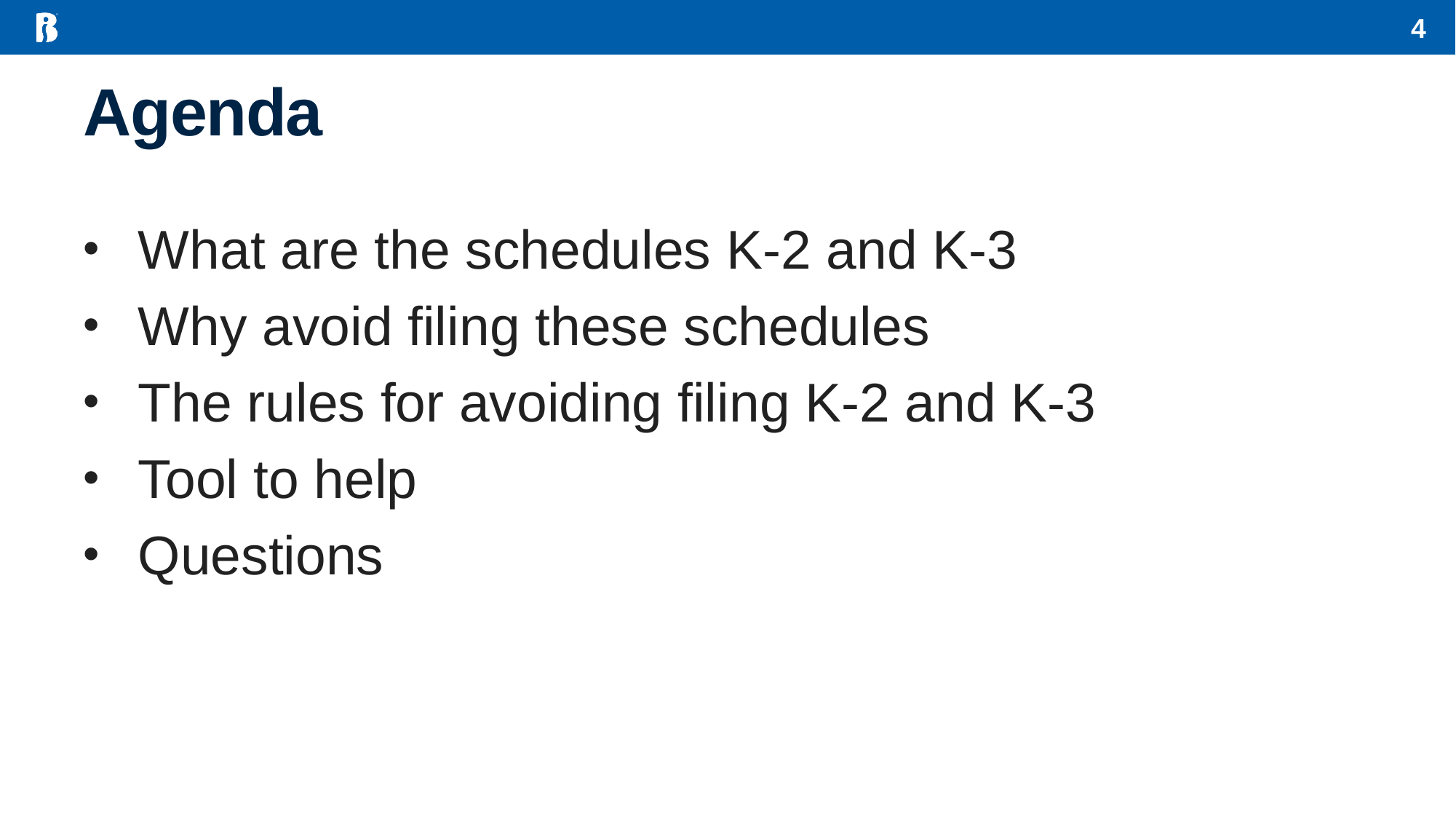

4
# Agenda
What are the schedules K-2 and K-3
Why avoid filing these schedules
The rules for avoiding filing K-2 and K-3
Tool to help
Questions